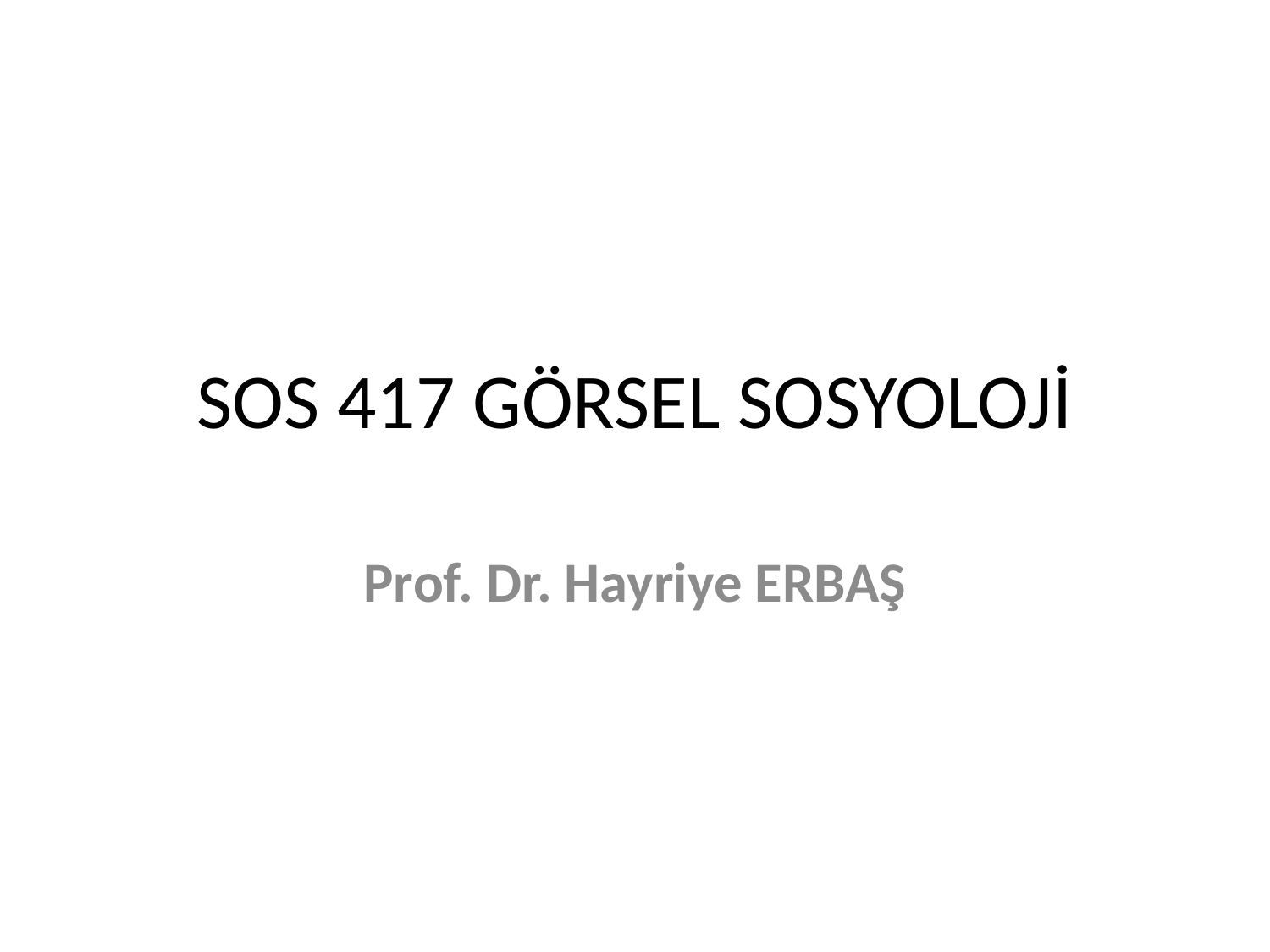

# SOS 417 GÖRSEL SOSYOLOJİ
Prof. Dr. Hayriye ERBAŞ